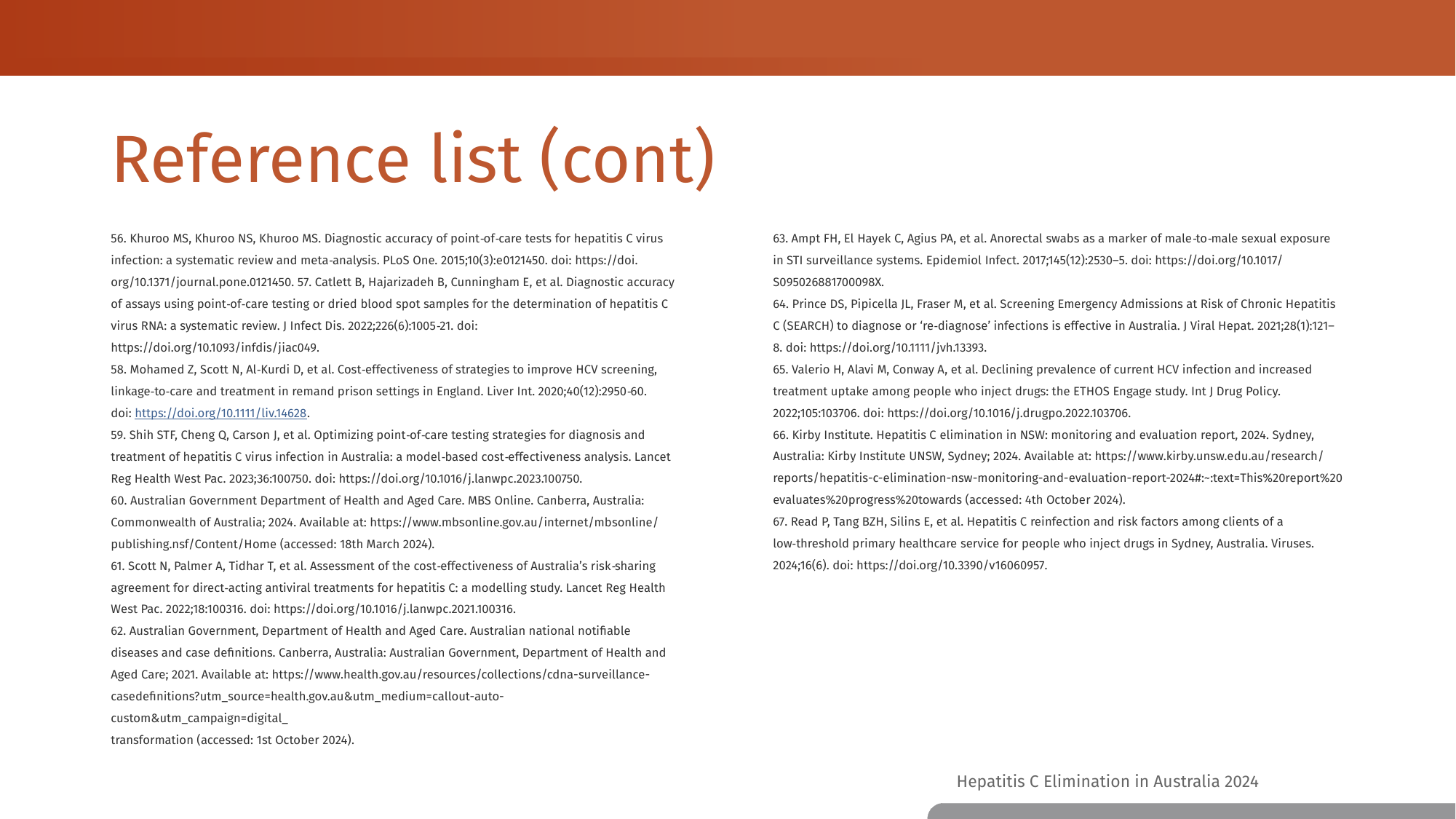

# Reference list (cont)
56. Khuroo MS, Khuroo NS, Khuroo MS. Diagnostic accuracy of point‑of‑care tests for hepatitis C virus
infection: a systematic review and meta‑analysis. PLoS One. 2015;10(3):e0121450. doi: https://doi.
org/10.1371/journal.pone.0121450. 57. Catlett B, Hajarizadeh B, Cunningham E, et al. Diagnostic accuracy of assays using point‑of‑care testing or dried blood spot samples for the determination of hepatitis C virus RNA: a systematic review. J Infect Dis. 2022;226(6):1005‑21. doi: https://doi.org/10.1093/infdis/jiac049.
58. Mohamed Z, Scott N, Al‑Kurdi D, et al. Cost‑effectiveness of strategies to improve HCV screening,
linkage‑to‑care and treatment in remand prison settings in England. Liver Int. 2020;40(12):2950‑60.
doi: https://doi.org/10.1111/liv.14628.
59. Shih STF, Cheng Q, Carson J, et al. Optimizing point‑of‑care testing strategies for diagnosis and
treatment of hepatitis C virus infection in Australia: a model‑based cost‑effectiveness analysis. Lancet Reg Health West Pac. 2023;36:100750. doi: https://doi.org/10.1016/j.lanwpc.2023.100750.
60. Australian Government Department of Health and Aged Care. MBS Online. Canberra, Australia:
Commonwealth of Australia; 2024. Available at: https://www.mbsonline.gov.au/internet/mbsonline/
publishing.nsf/Content/Home (accessed: 18th March 2024).
61. Scott N, Palmer A, Tidhar T, et al. Assessment of the cost‑effectiveness of Australia’s risk‑sharing
agreement for direct‑acting antiviral treatments for hepatitis C: a modelling study. Lancet Reg Health West Pac. 2022;18:100316. doi: https://doi.org/10.1016/j.lanwpc.2021.100316.
62. Australian Government, Department of Health and Aged Care. Australian national notifiable
diseases and case definitions. Canberra, Australia: Australian Government, Department of Health and
Aged Care; 2021. Available at: https://www.health.gov.au/resources/collections/cdna-surveillance-casedefinitions?utm_source=health.gov.au&utm_medium=callout-auto-custom&utm_campaign=digital_
transformation (accessed: 1st October 2024).

63. Ampt FH, El Hayek C, Agius PA, et al. Anorectal swabs as a marker of male‑to‑male sexual exposure
in STI surveillance systems. Epidemiol Infect. 2017;145(12):2530–5. doi: https://doi.org/10.1017/
S095026881700098X.
64. Prince DS, Pipicella JL, Fraser M, et al. Screening Emergency Admissions at Risk of Chronic Hepatitis C (SEARCH) to diagnose or ‘re‑diagnose’ infections is effective in Australia. J Viral Hepat. 2021;28(1):121–8. doi: https://doi.org/10.1111/jvh.13393.
65. Valerio H, Alavi M, Conway A, et al. Declining prevalence of current HCV infection and increased
treatment uptake among people who inject drugs: the ETHOS Engage study. Int J Drug Policy.
2022;105:103706. doi: https://doi.org/10.1016/j.drugpo.2022.103706.
66. Kirby Institute. Hepatitis C elimination in NSW: monitoring and evaluation report, 2024. Sydney,
Australia: Kirby Institute UNSW, Sydney; 2024. Available at: https://www.kirby.unsw.edu.au/research/
reports/hepatitis-c-elimination-nsw-monitoring-and-evaluation-report-2024#:~:text=This%20report%20
evaluates%20progress%20towards (accessed: 4th October 2024).
67. Read P, Tang BZH, Silins E, et al. Hepatitis C reinfection and risk factors among clients of a
low‑threshold primary healthcare service for people who inject drugs in Sydney, Australia. Viruses.
2024;16(6). doi: https://doi.org/10.3390/v16060957.
Hepatitis C Elimination in Australia 2024